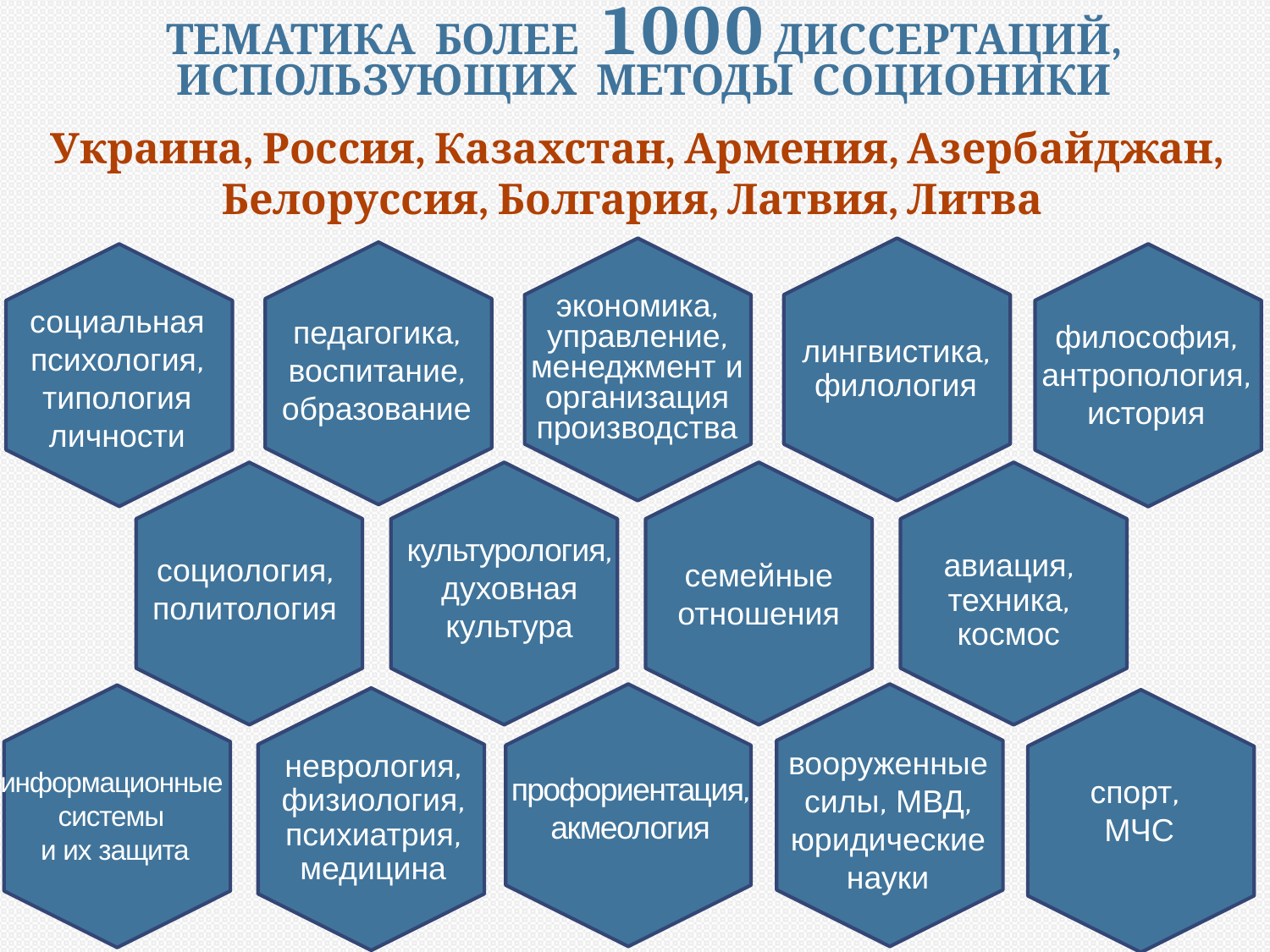

# Тематика  более  1000 диссертаций, использующих  методы  соционики
Украина, Россия, Казахстан, Армения, Азербайджан, Белоруссия, Болгария, Латвия, Литва

экономика,
управление, менеджмент и организация производства
лингвистика, филология
педагогика,
воспитание,
образование
философия,
антропология,
история

социальная психология,
типология личности

социология,
политология
семейные отношения
авиация,
техника,
космос
культурология,
духовная культура

профориентация,
акмеология
информационные системы
 и их защита
неврология,
физиология, психиатрия, медицина
вооруженные силы, МВД,
юридические науки
спорт,
МЧС